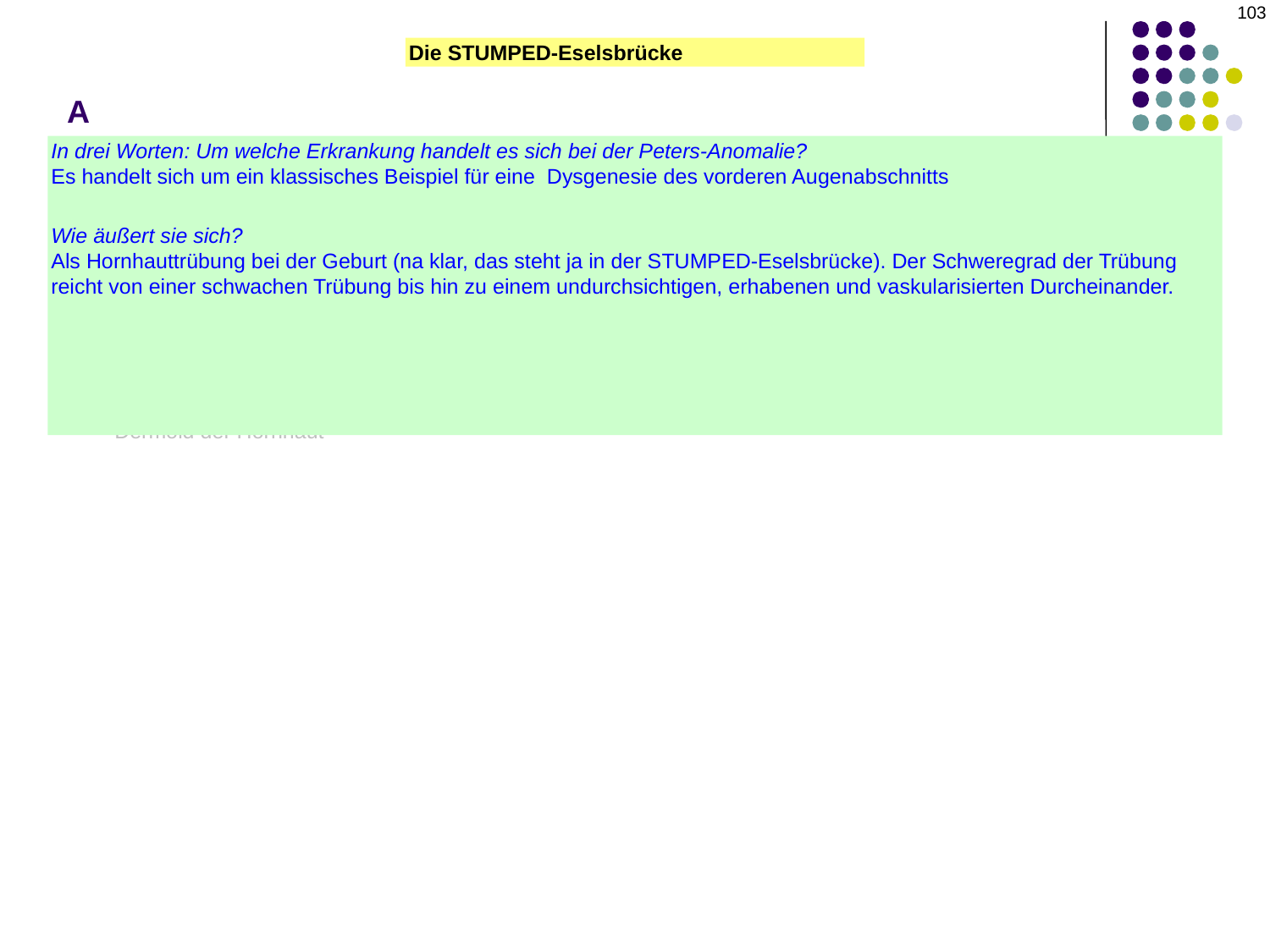

# A
103
Die STUMPED-Eselsbrücke
In drei Worten: Um welche Erkrankung handelt es sich bei der Peters-Anomalie?
Es handelt sich um ein klassisches Beispiel für eine  Dysgenesie des vorderen Augenabschnitts

Wie äußert sie sich?
Als Hornhauttrübung bei der Geburt (na klar, das steht ja in der STUMPED-Eselsbrücke). Der Schweregrad der Trübung reicht von einer schwachen Trübung bis hin zu einem undurchsichtigen, erhabenen und vaskularisierten Durcheinander.

Welche spezifischen Anomalien treten häufig auf?
Es liegt ein Defekt im hinteren zentralen Hornhautbereich vor, einschließlich des Fehlens der Descemet-Membran und des darunterliegenden Endothels. Häufig sind Verwachsungen vorhanden, die sich von der Iris bis zum hinteren Hornhautdefekt erstrecken. Die Linse kann klein, kataraktös und deformiert sein und am Defekt in der hinteren Hornhaut anliegen.
Sklerokornea
Trauma (endothelial; d. h. durch eine Zange)
Ulcus
Metabolische Störung
Peters-Anomalie
Endotheliale Dystrophie (CHED)
Dermoid der Hornhaut